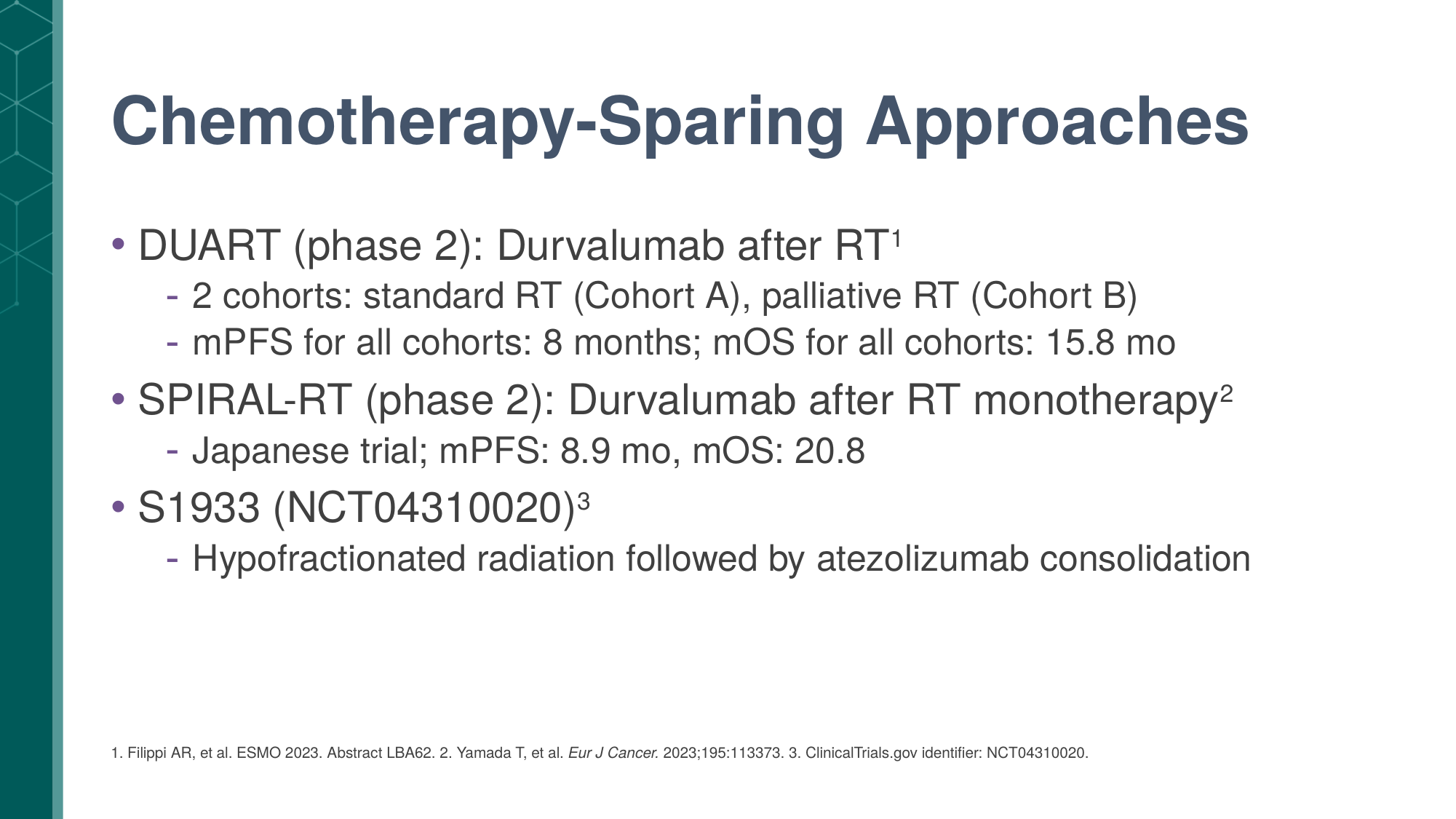

# Chemotherapy-Sparing Approaches
DUART (phase 2): Durvalumab after RT1
2 cohorts: standard RT (Cohort A), palliative RT (Cohort B)
mPFS for all cohorts: 8 months; mOS for all cohorts: 15.8 mo
SPIRAL-RT (phase 2): Durvalumab after RT monotherapy2
Japanese trial; mPFS: 8.9 mo, mOS: 20.8
S1933 (NCT04310020)3
Hypofractionated radiation followed by atezolizumab consolidation

1. Filippi AR, et al. ESMO 2023. Abstract LBA62. 2. Yamada T, et al. Eur J Cancer. 2023;195:113373. 3. ClinicalTrials.gov identifier: NCT04310020.